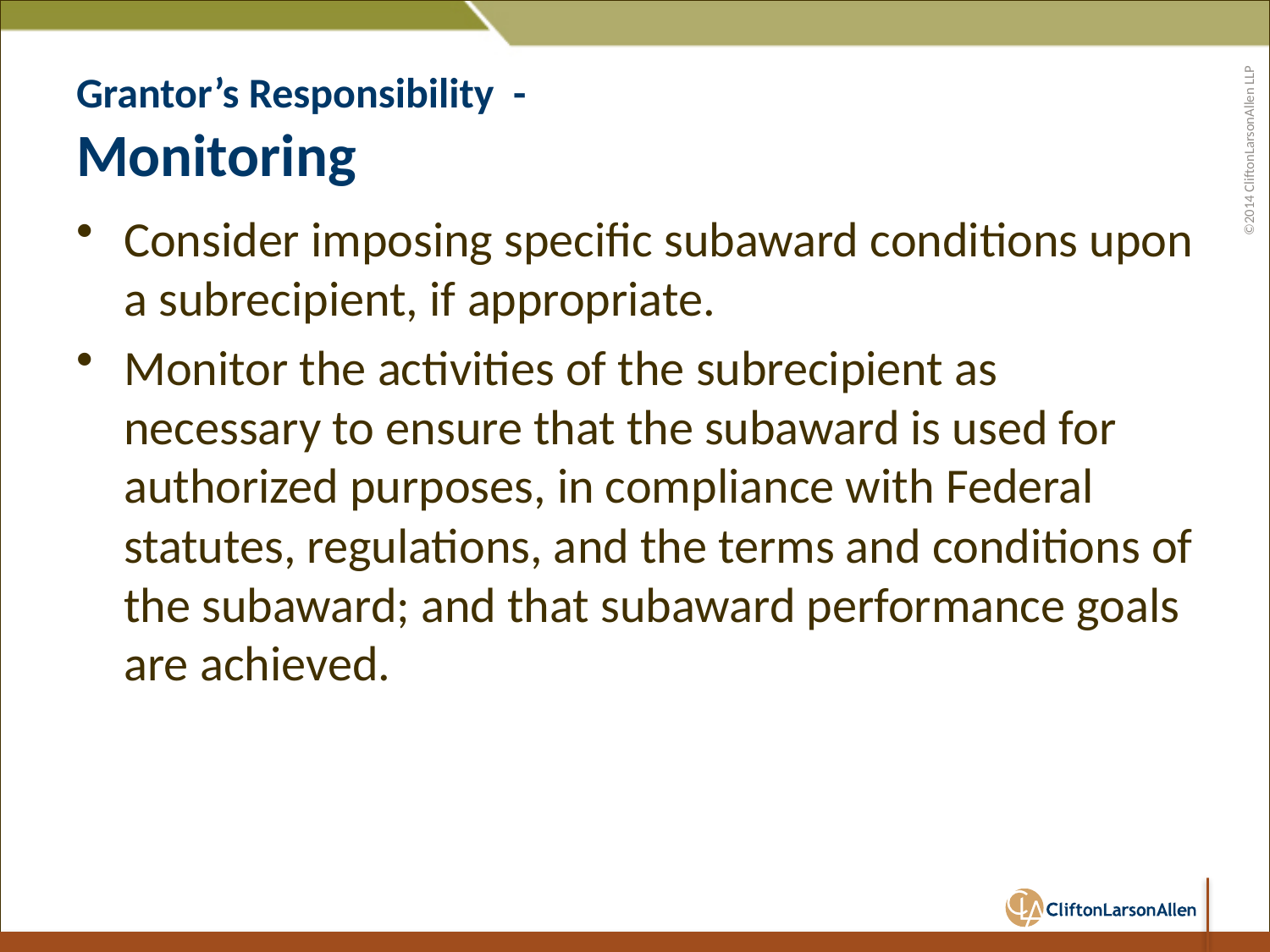

# Grantor’s Responsibility  - Monitoring
Consider imposing specific subaward conditions upon a subrecipient, if appropriate.
Monitor the activities of the subrecipient as necessary to ensure that the subaward is used for authorized purposes, in compliance with Federal statutes, regulations, and the terms and conditions of the subaward; and that subaward performance goals are achieved.